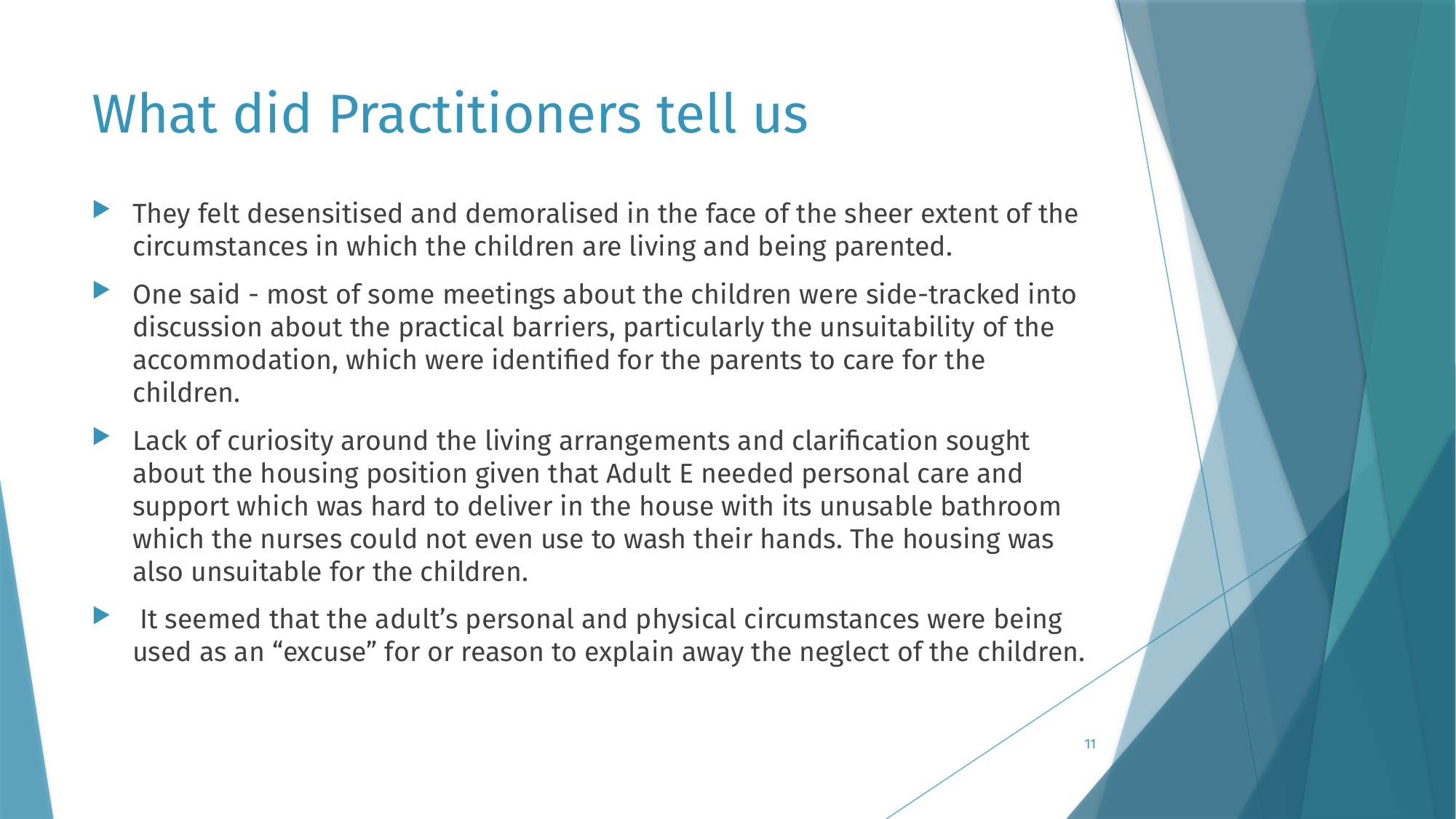

# What did Practitioners tell us
They felt desensitised and demoralised in the face of the sheer extent of the circumstances in which the children are living and being parented.
One said - most of some meetings about the children were side-tracked into discussion about the practical barriers, particularly the unsuitability of the accommodation, which were identified for the parents to care for the children.
Lack of curiosity around the living arrangements and clarification sought about the housing position given that Adult E needed personal care and support which was hard to deliver in the house with its unusable bathroom which the nurses could not even use to wash their hands. The housing was also unsuitable for the children.
 It seemed that the adult’s personal and physical circumstances were being used as an “excuse” for or reason to explain away the neglect of the children.

11